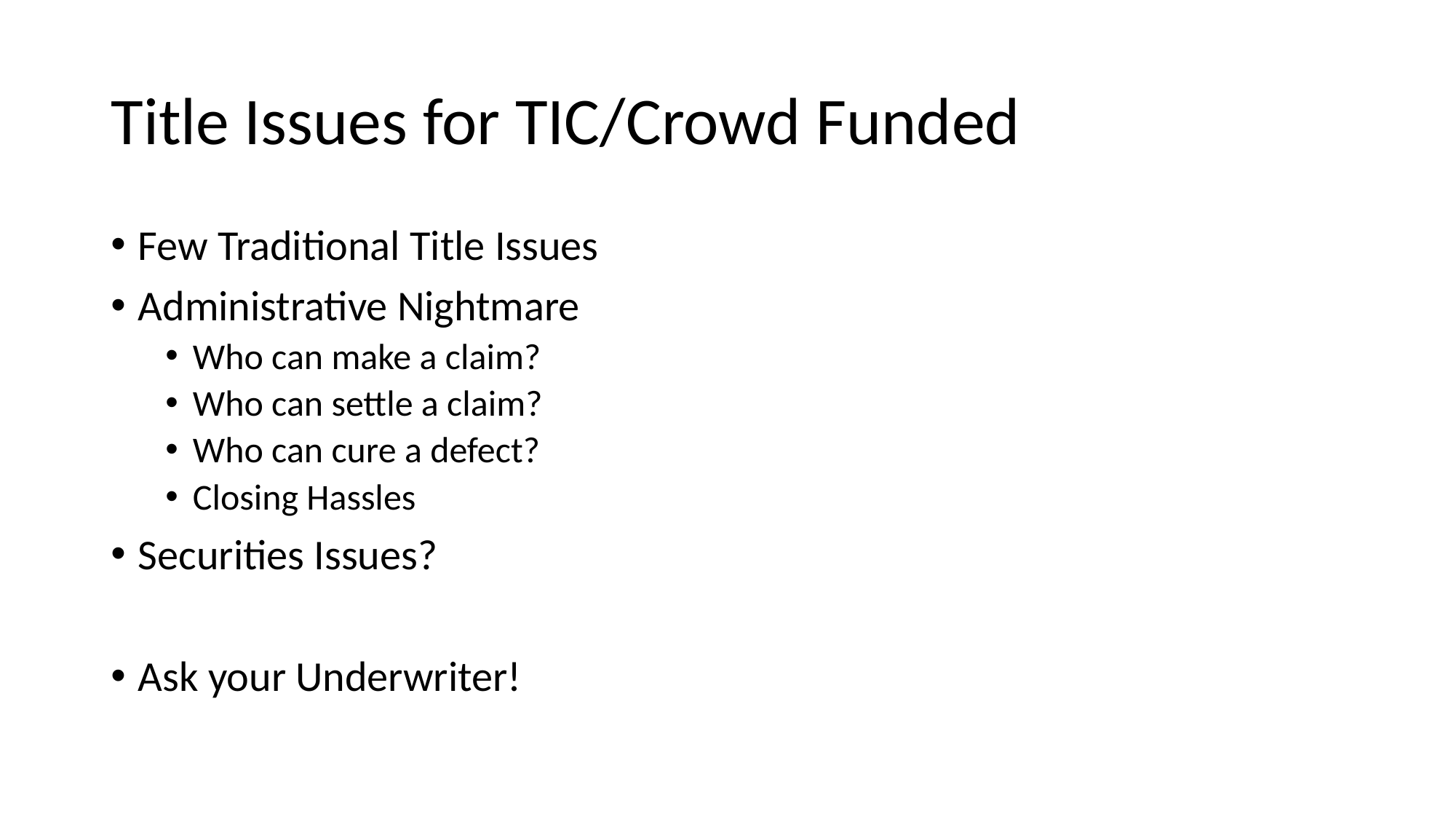

Few Traditional Title Issues
Administrative Nightmare
Who can make a claim?
Who can settle a claim?
Who can cure a defect?
Closing Hassles
Securities Issues?

Ask your Underwriter!
# Title Issues for TIC/Crowd Funded